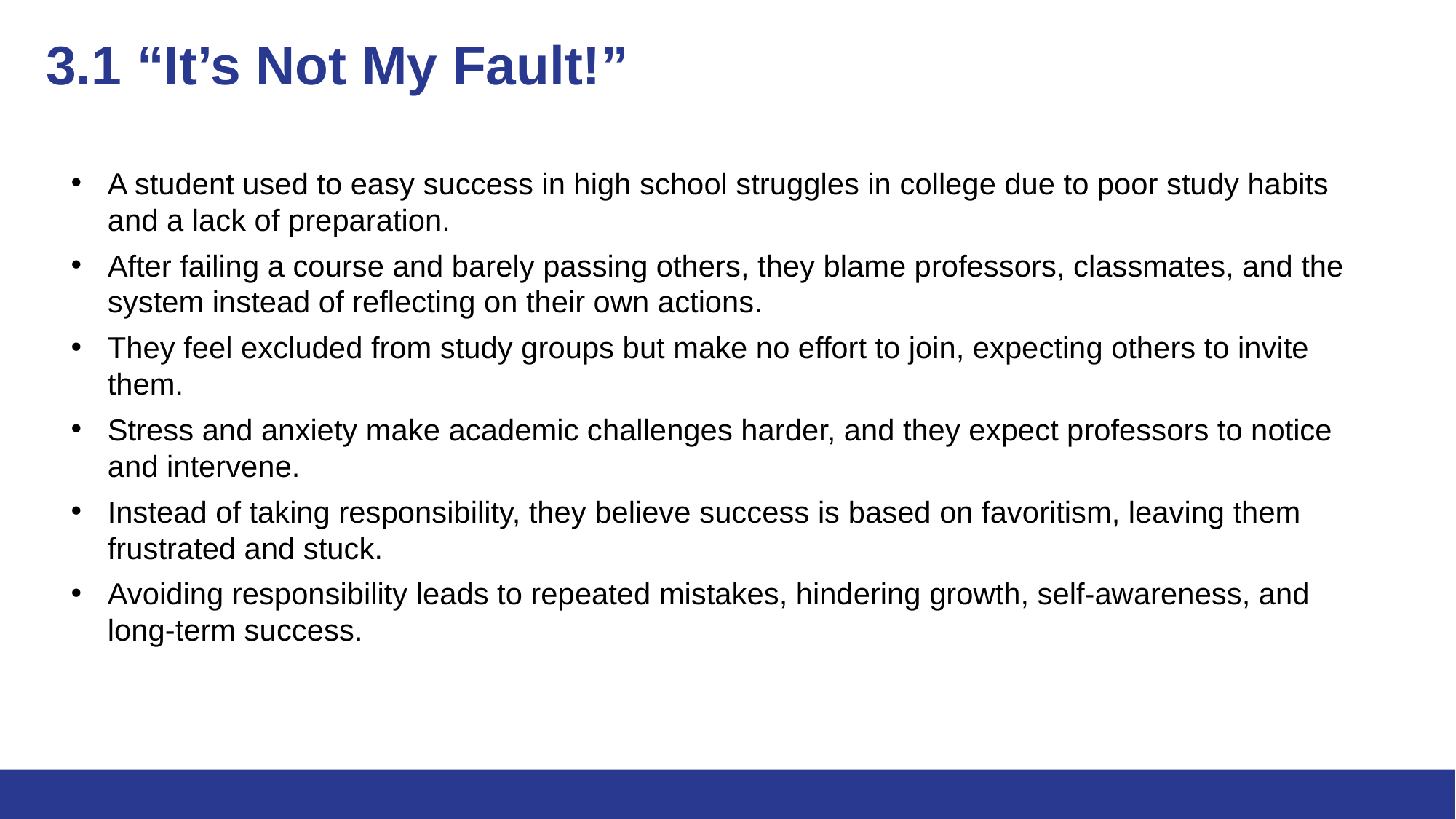

# 3.1 “It’s Not My Fault!”
A student used to easy success in high school struggles in college due to poor study habits and a lack of preparation.
After failing a course and barely passing others, they blame professors, classmates, and the system instead of reflecting on their own actions.
They feel excluded from study groups but make no effort to join, expecting others to invite them.
Stress and anxiety make academic challenges harder, and they expect professors to notice and intervene.
Instead of taking responsibility, they believe success is based on favoritism, leaving them frustrated and stuck.
Avoiding responsibility leads to repeated mistakes, hindering growth, self-awareness, and long-term success.